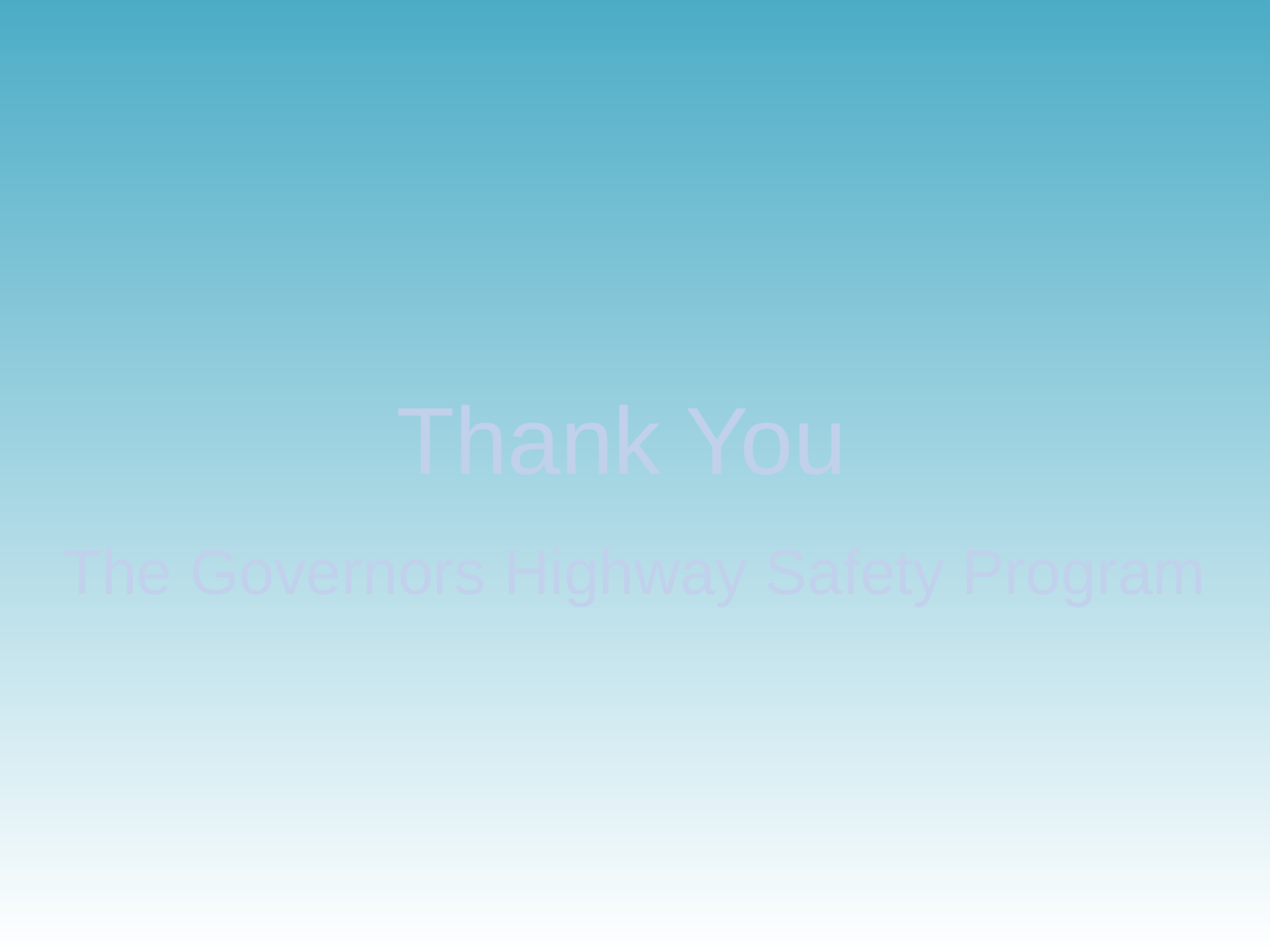

Thank You
The Governors Highway Safety Program